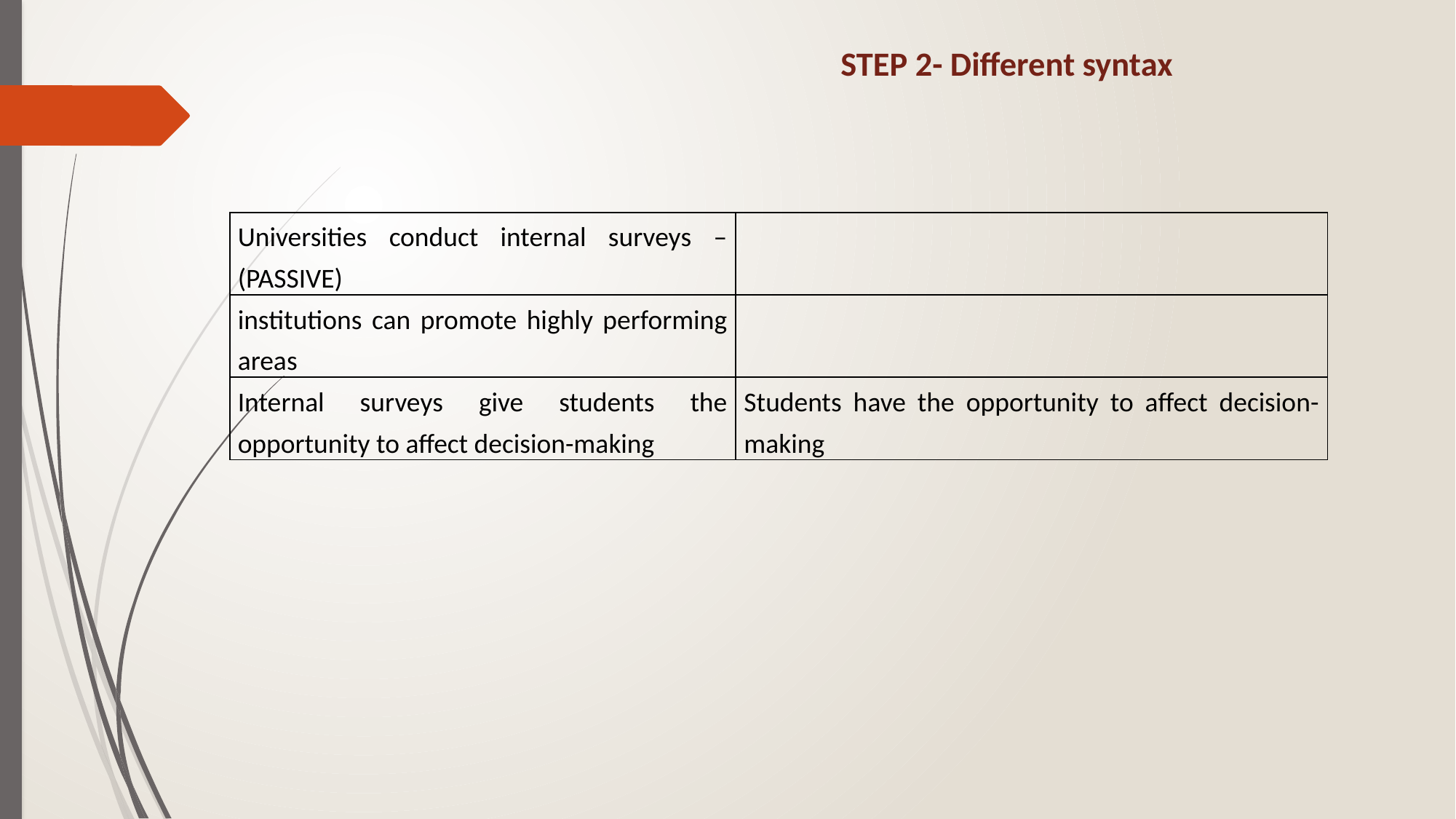

# STEP 2- Different syntax
| Universities conduct internal surveys – (PASSIVE) |  |
| --- | --- |
| institutions can promote highly performing areas |  |
| Internal surveys give students the opportunity to affect decision-making | Students have the opportunity to affect decision-making |